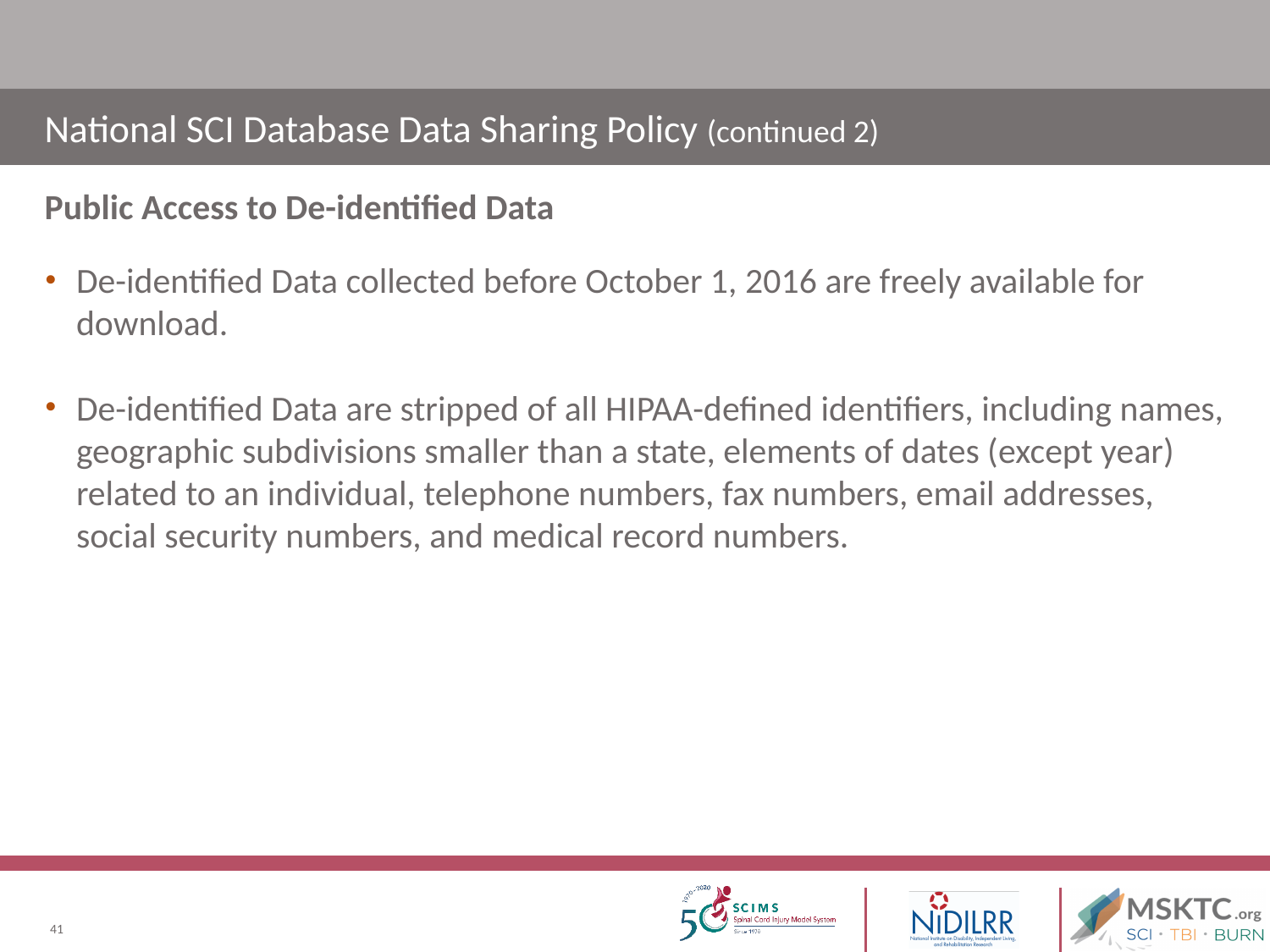

# National SCI Database Data Sharing Policy (continued 2)
Public Access to De-identified Data
De-identified Data collected before October 1, 2016 are freely available for download.
De-identified Data are stripped of all HIPAA-defined identifiers, including names, geographic subdivisions smaller than a state, elements of dates (except year) related to an individual, telephone numbers, fax numbers, email addresses, social security numbers, and medical record numbers.
41